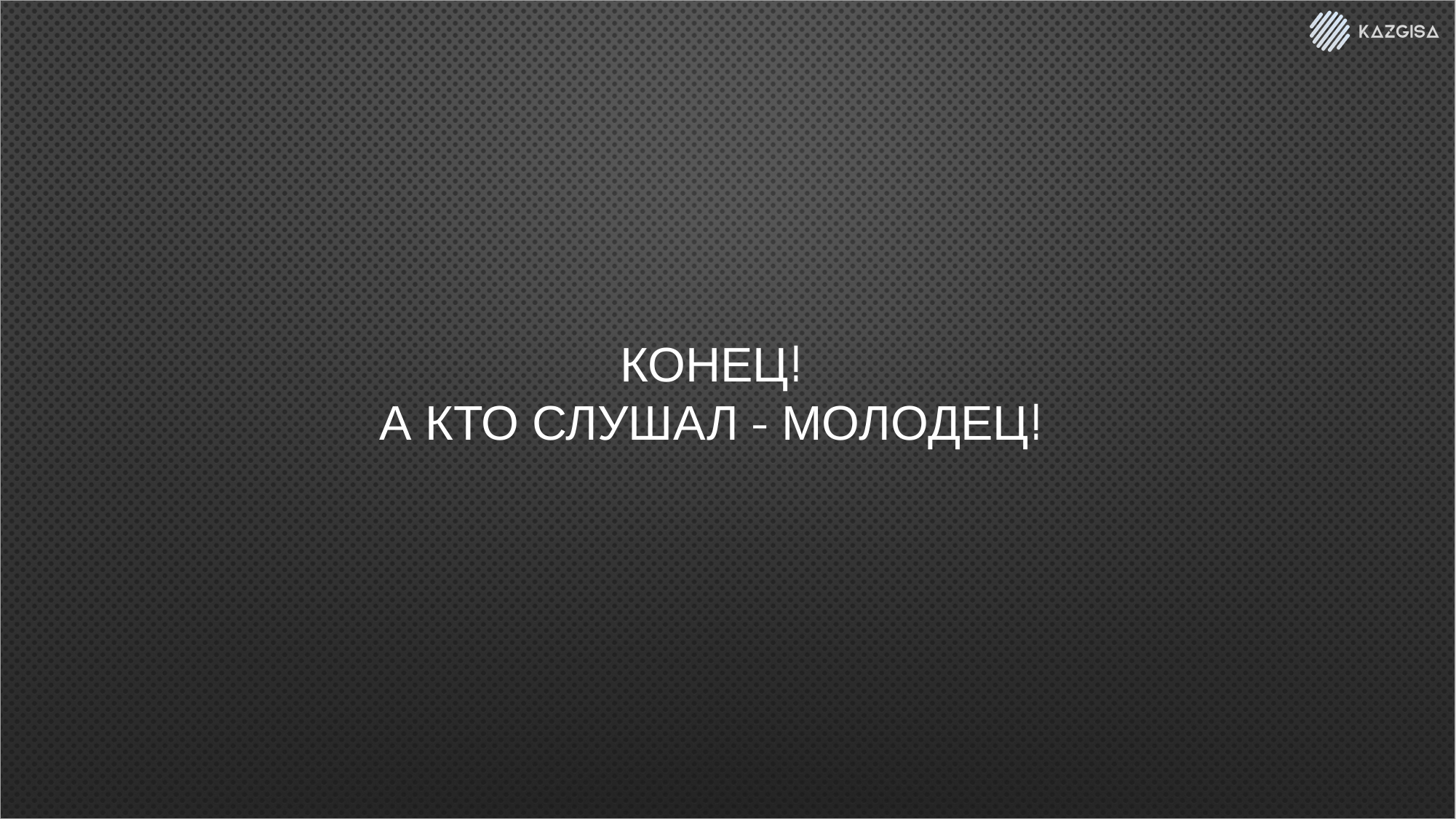

# КОНЕЦ! А кто слушал - молодец!